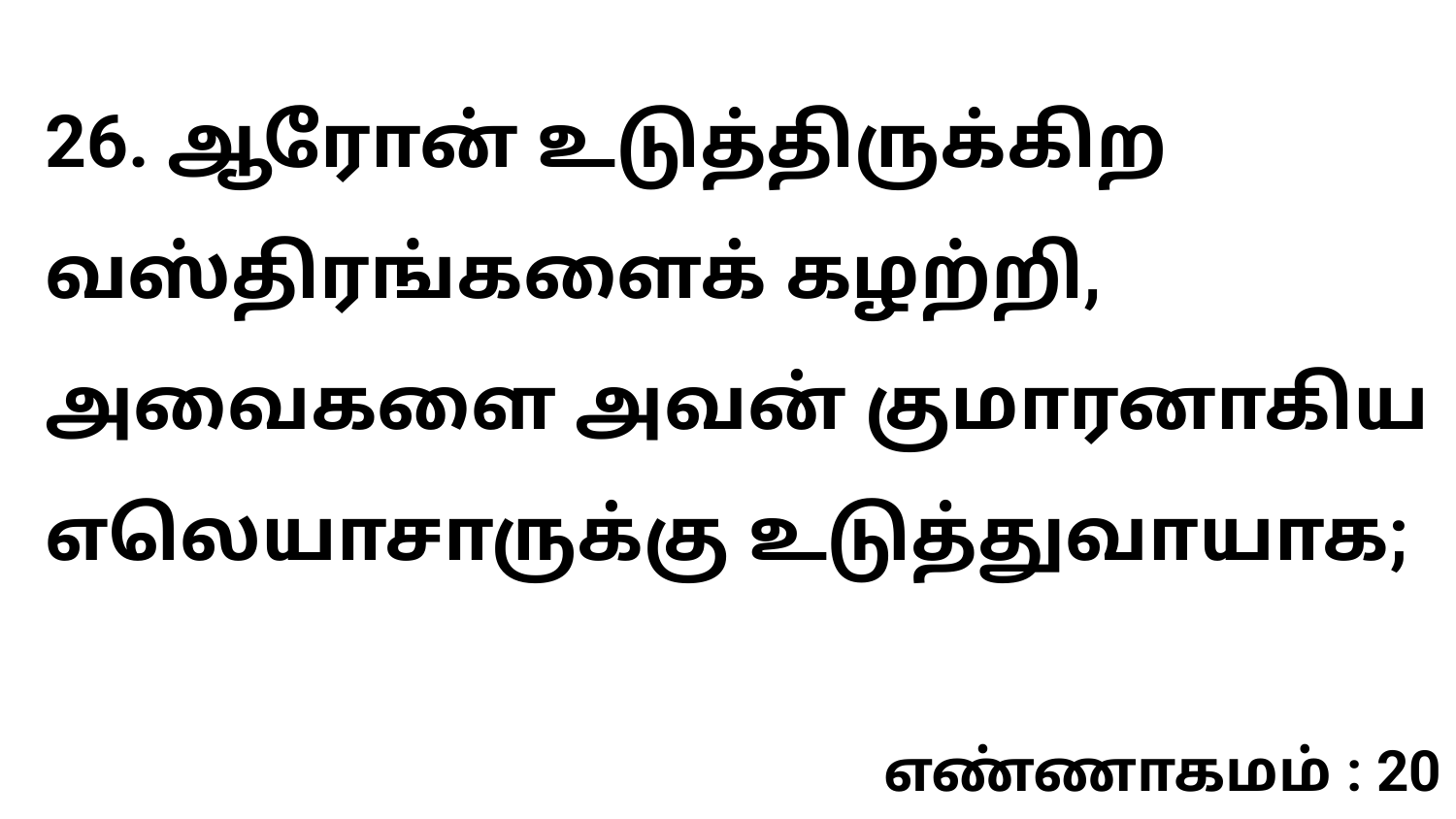

26. ஆரோன் உடுத்திருக்கிற வஸ்திரங்களைக் கழற்றி, அவைகளை அவன் குமாரனாகிய எலெயாசாருக்கு உடுத்துவாயாக;
எண்ணாகமம் : 20